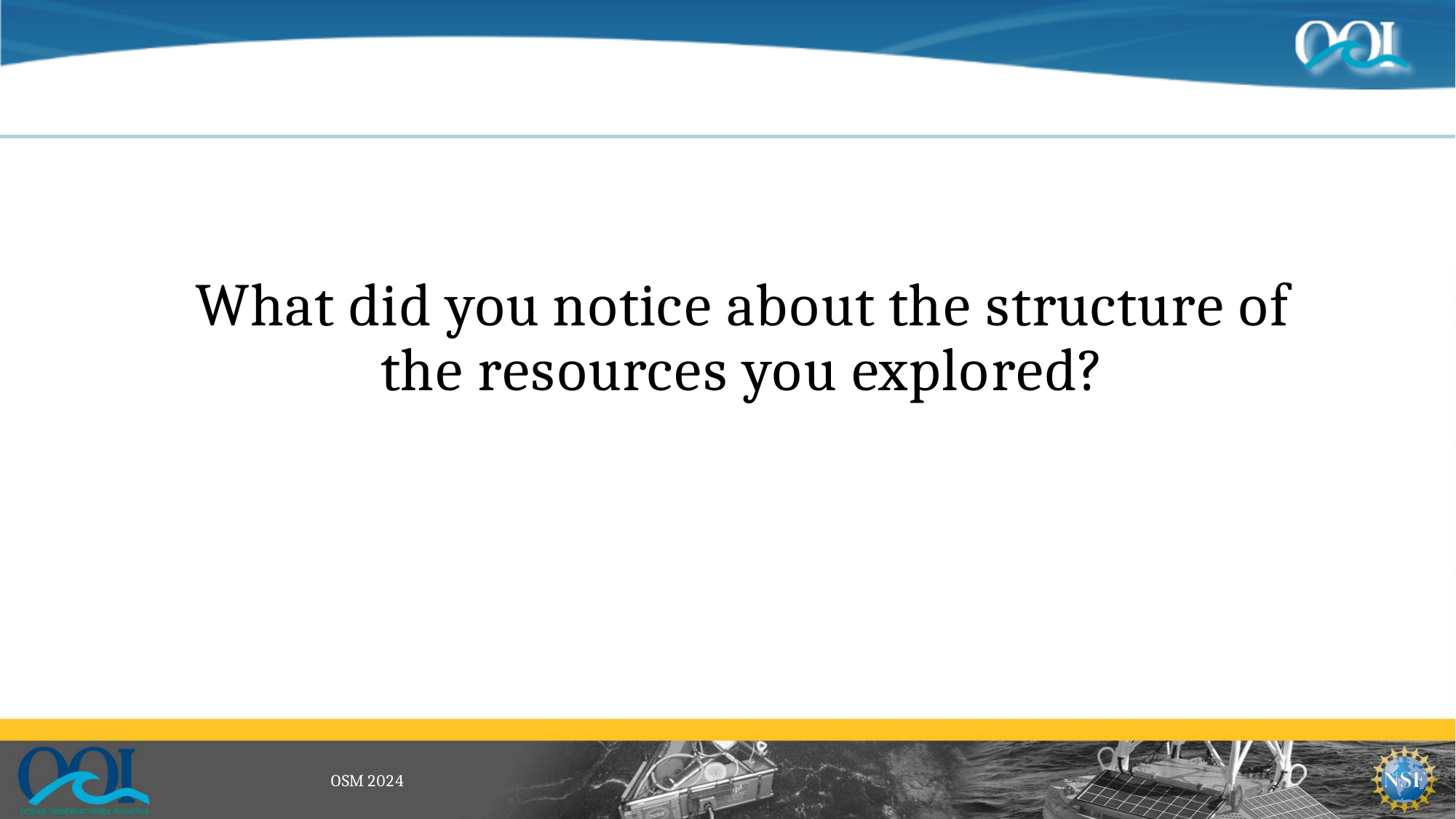

#
What did you notice about the structure of the resources you explored?
OSM 2024